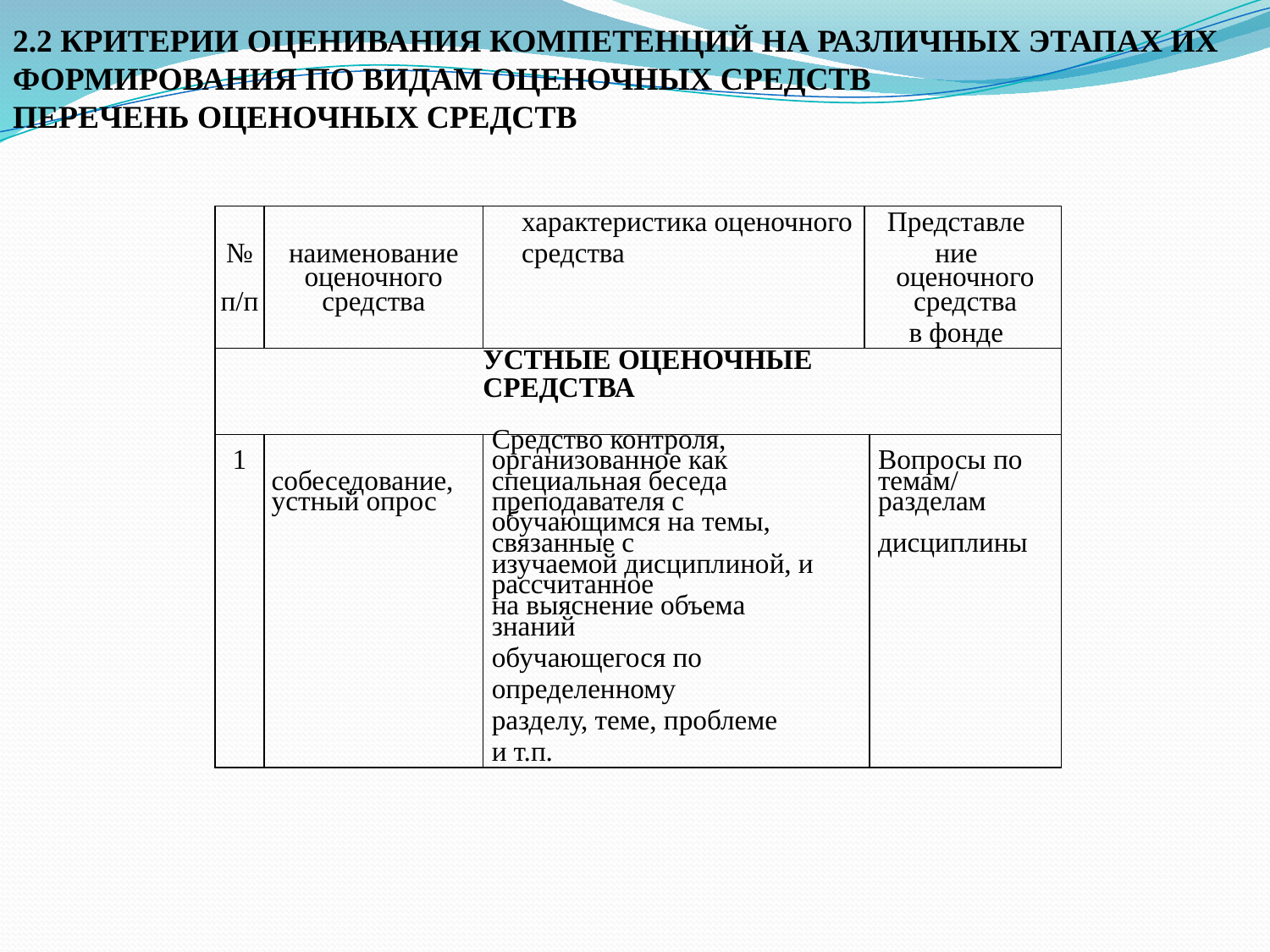

2.2 КРИТЕРИИ ОЦЕНИВАНИЯ КОМПЕТЕНЦИЙ НА РАЗЛИЧНЫХ ЭТАПАХ ИХ ФОРМИРОВАНИЯ ПО ВИДАМ ОЦЕНОЧНЫХ СРЕДСТВ
ПЕРЕЧЕНЬ ОЦЕНОЧНЫХ СРЕДСТВ

| № | наименование | характеристика оценочного средства |  |  |  |  |  | Представление |  |
| --- | --- | --- | --- | --- | --- | --- | --- | --- | --- |
| п/п | оценочного средства |  |  |  |  |  |  | оценочного средства |  |
|  |  |  |  |  |  |  |  | в фонде |  |
|  |  | УСТНЫЕ ОЦЕНОЧНЫЕ СРЕДСТВА |  |  |  |  |  |  |  |
|  |  |  |  |  |  |  |  |  |  |
| 1 | собеседование, устный опрос | Средство контроля, организованное как |  |  |  |  |  | Вопросы по |  |
|  |  | специальная беседа преподавателя с |  |  |  |  |  | темам/разделам |  |
|  |  | обучающимся на темы, связанные с |  |  |  |  |  | дисциплины |  |
|  |  | изучаемой дисциплиной, и рассчитанное |  |  |  |  |  |  |  |
|  |  | на выяснение объема знаний |  |  |  |  |  |  |  |
|  |  | обучающегося по определенному |  |  |  |  |  |  |  |
|  |  | разделу, теме, проблеме и т.п. |  |  |  |  |  |  |  |